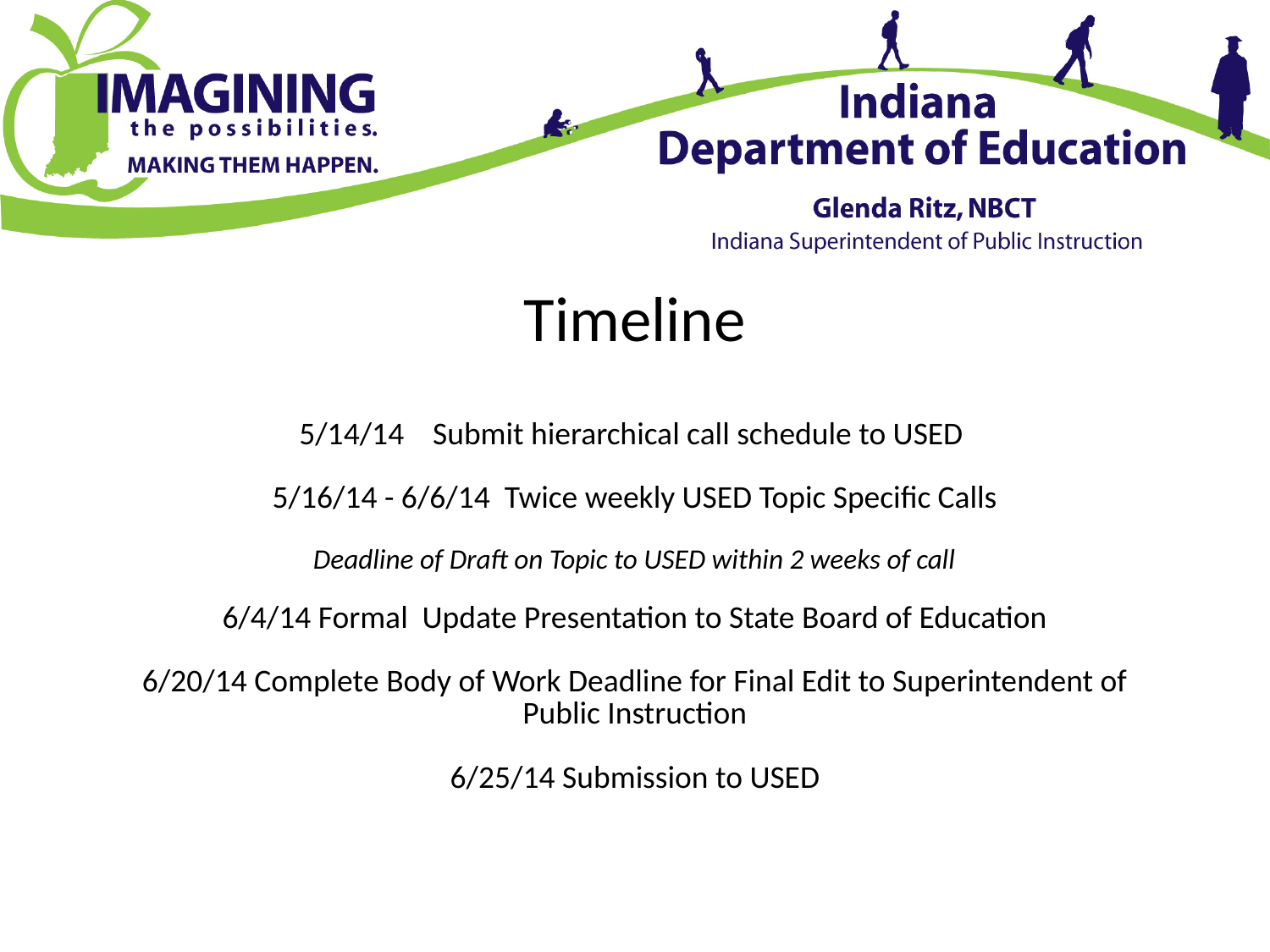

# Timeline 5/14/14    Submit hierarchical call schedule to USED 5/16/14 - 6/6/14  Twice weekly USED Topic Specific Calls Deadline of Draft on Topic to USED within 2 weeks of call 6/4/14 Formal  Update Presentation to State Board of Education 6/20/14 Complete Body of Work Deadline for Final Edit to Superintendent of Public Instruction 6/25/14 Submission to USED